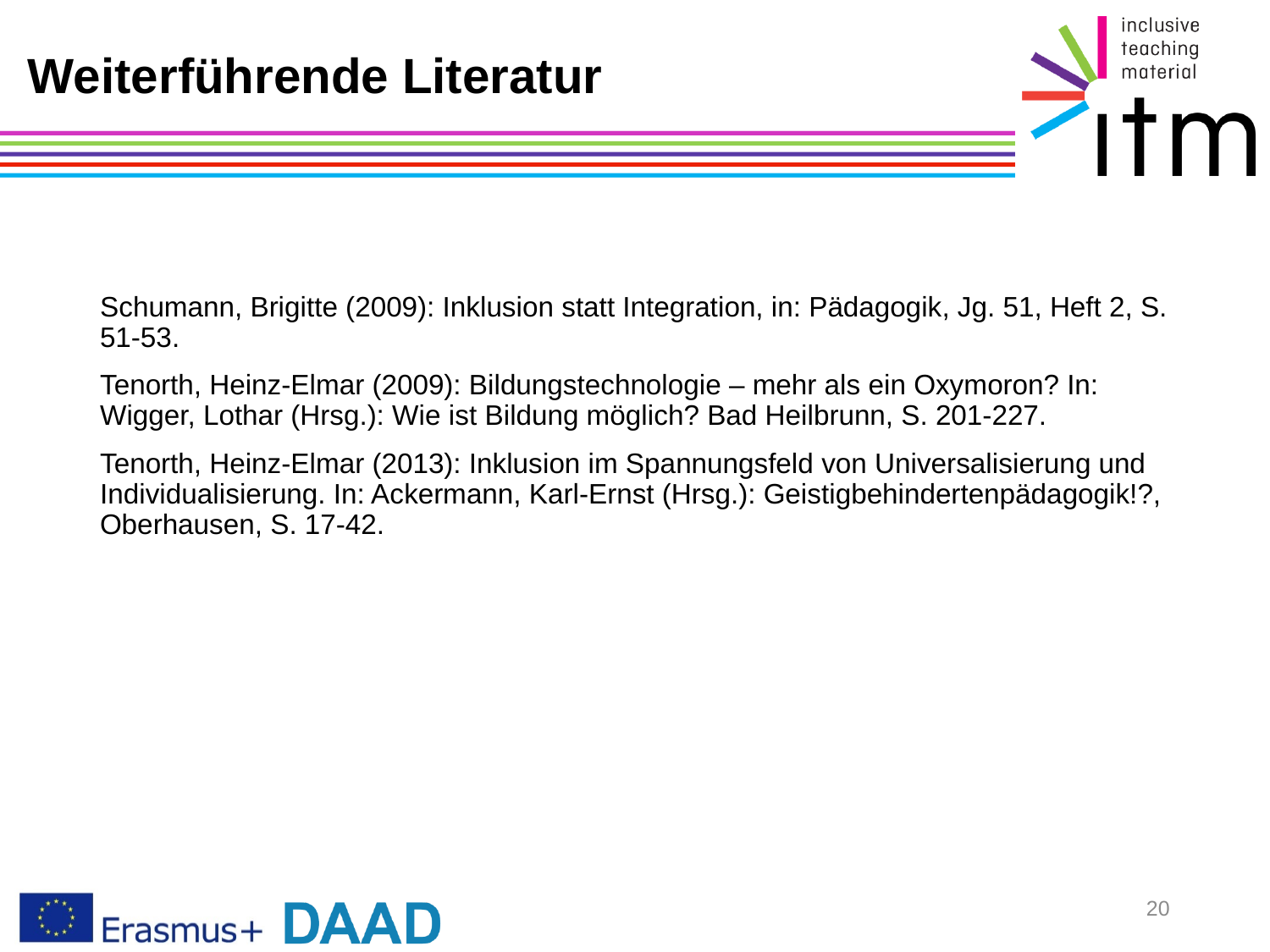

# Weiterführende Literatur
Schumann, Brigitte (2009): Inklusion statt Integration, in: Pädagogik, Jg. 51, Heft 2, S. 51-53.
Tenorth, Heinz-Elmar (2009): Bildungstechnologie – mehr als ein Oxymoron? In: Wigger, Lothar (Hrsg.): Wie ist Bildung möglich? Bad Heilbrunn, S. 201-227.
Tenorth, Heinz-Elmar (2013): Inklusion im Spannungsfeld von Universalisierung und Individualisierung. In: Ackermann, Karl-Ernst (Hrsg.): Geistigbehindertenpädagogik!?, Oberhausen, S. 17-42.
20